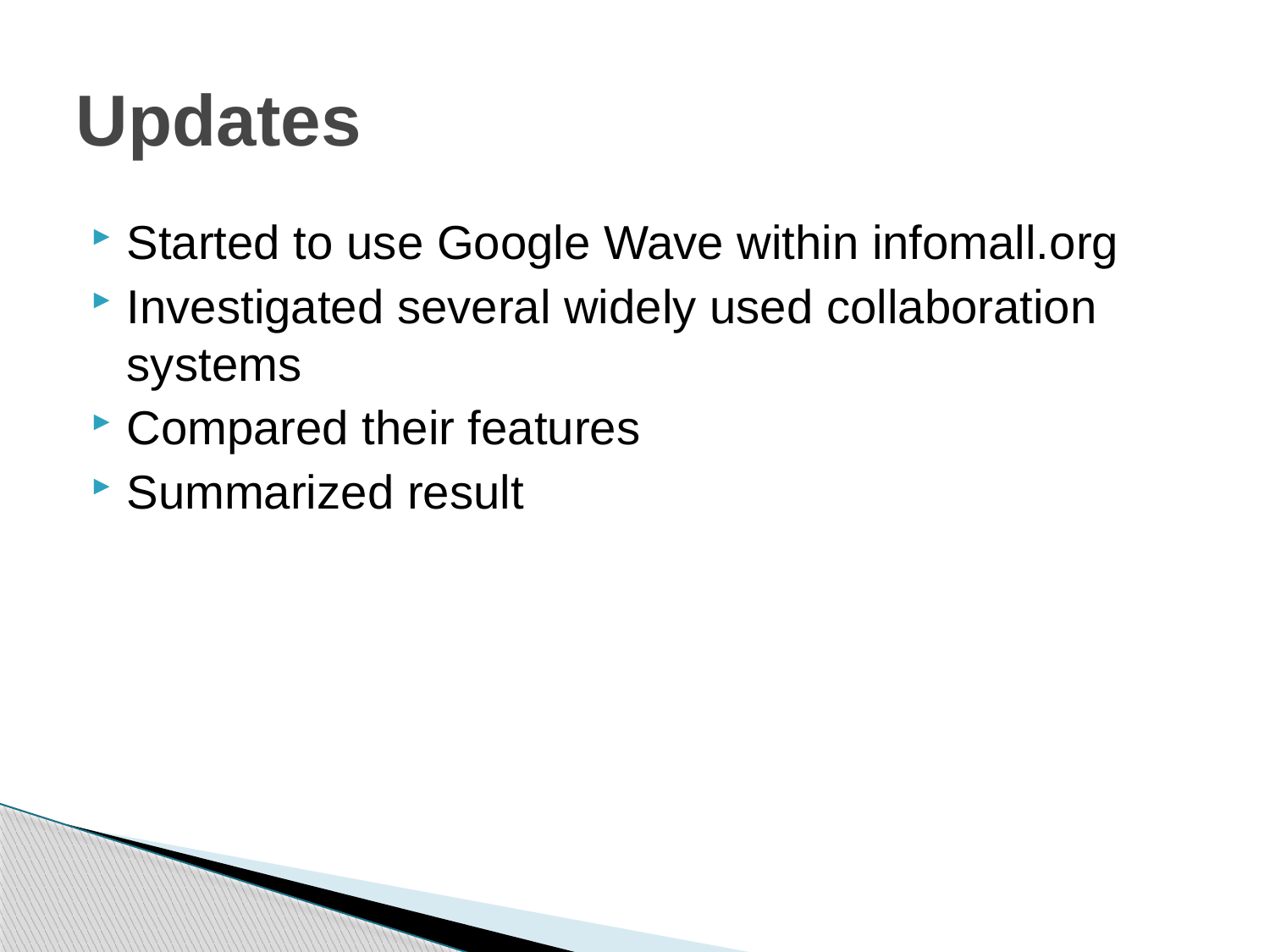

# Updates
Started to use Google Wave within infomall.org
Investigated several widely used collaboration systems
Compared their features
Summarized result